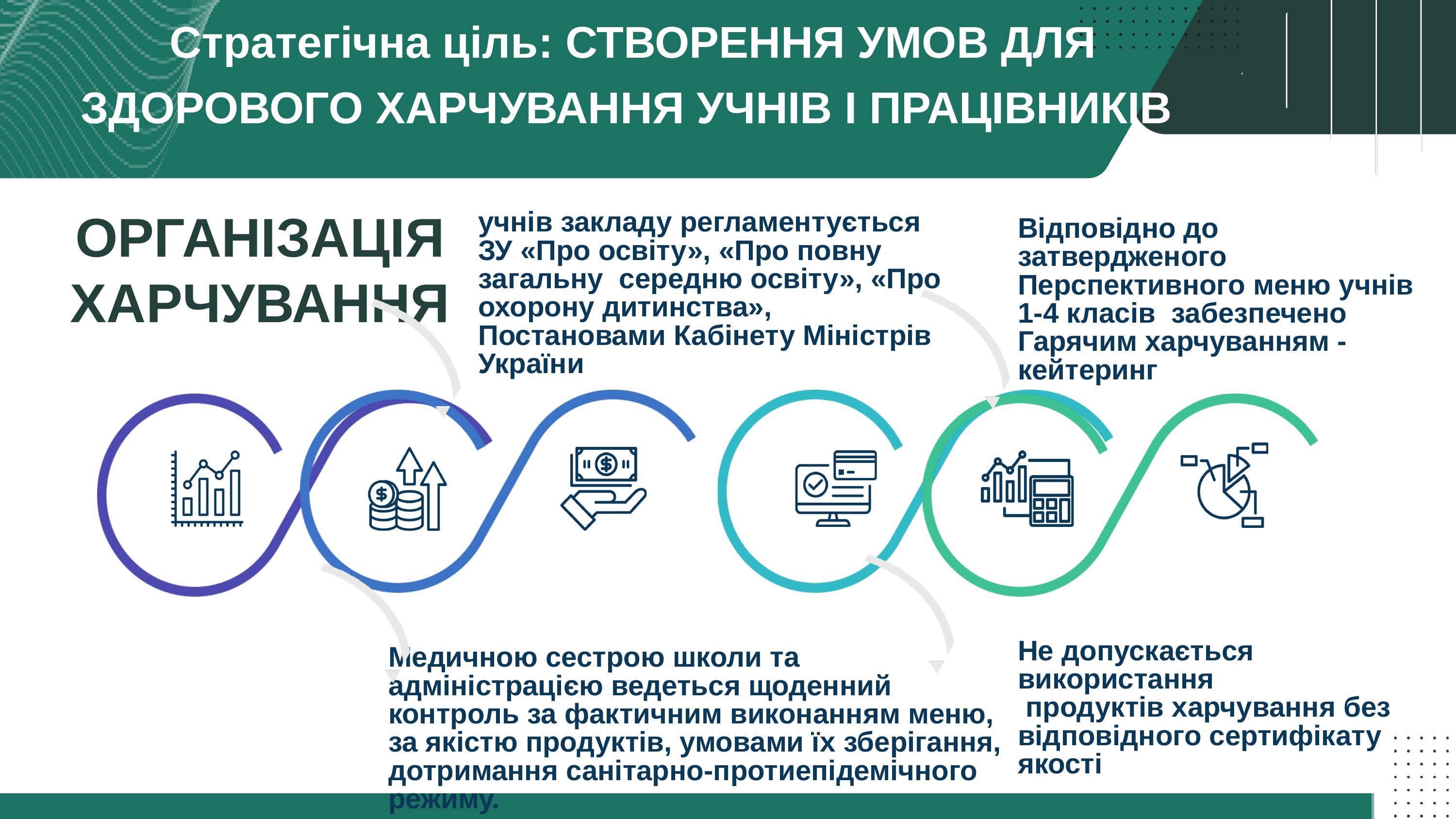

Стратегічна ціль: СТВОРЕННЯ УМОВ ДЛЯ ЗДОРОВОГО ХАРЧУВАННЯ УЧНІВ І ПРАЦІВНИКІВ
ОРГАНІЗАЦІЯ ХАРЧУВАННЯ
учнів закладу регламентується
ЗУ «Про освіту», «Про повну загальну  середню освіту», «Про
охорону дитинства», Постановами Кабінету Міністрів України
Відповідно до затвердженого
Перспективного меню учнів
1-4 класів  забезпечено
Гарячим харчуванням -кейтеринг

Не допускається використання
 продуктів харчування без
відповідного сертифікату якості
Медичною сестрою школи та адміністрацією ведеться щоденний контроль за фактичним виконанням меню, за якістю продуктів, умовами їх зберігання, дотримання санітарно-протиепідемічного режиму.